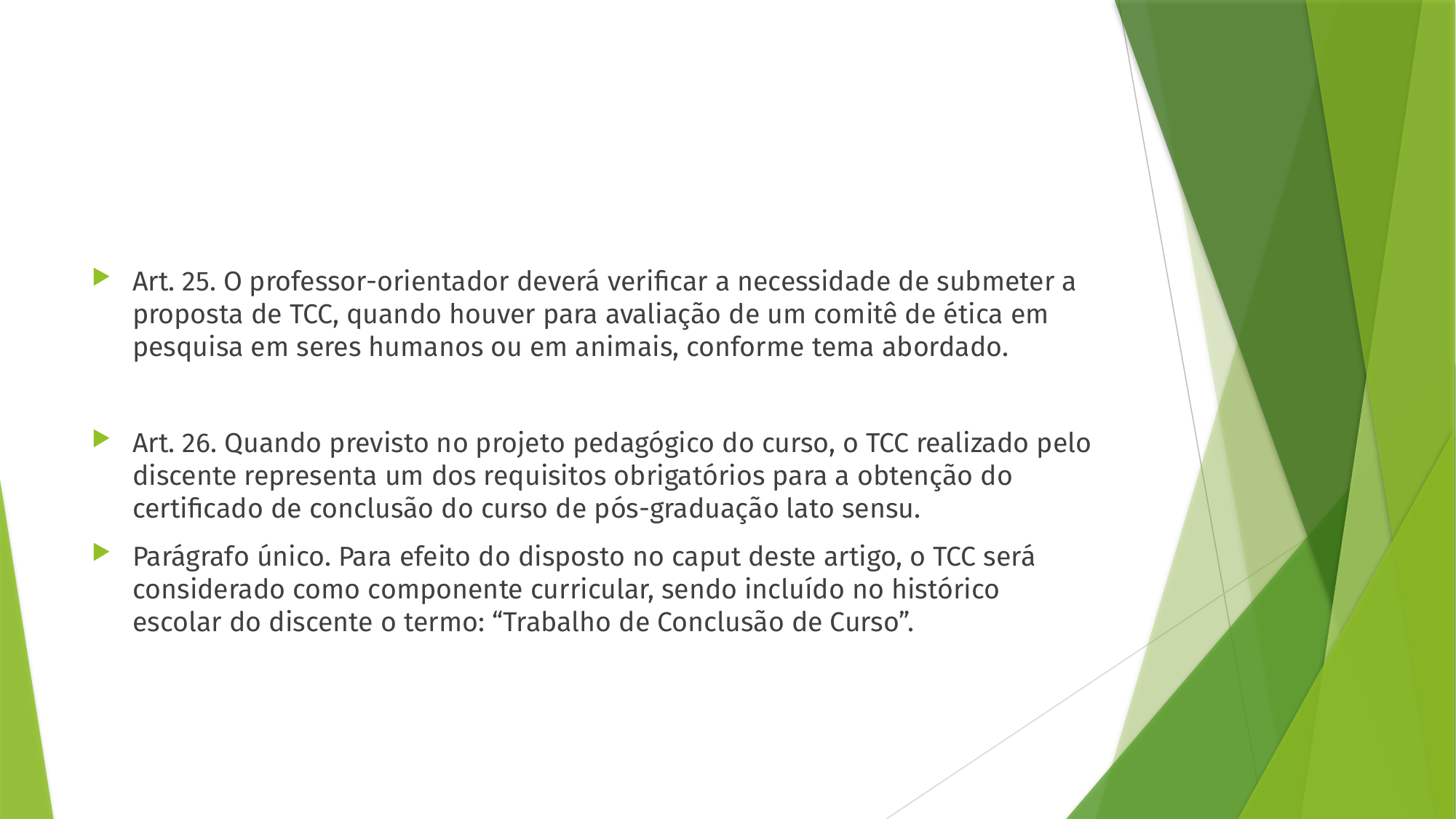

Art. 25. O professor-orientador deverá verificar a necessidade de submeter a proposta de TCC, quando houver para avaliação de um comitê de ética em pesquisa em seres humanos ou em animais, conforme tema abordado.

Art. 26. Quando previsto no projeto pedagógico do curso, o TCC realizado pelo discente representa um dos requisitos obrigatórios para a obtenção do certificado de conclusão do curso de pós-graduação lato sensu.
Parágrafo único. Para efeito do disposto no caput deste artigo, o TCC será considerado como componente curricular, sendo incluído no histórico escolar do discente o termo: “Trabalho de Conclusão de Curso”.